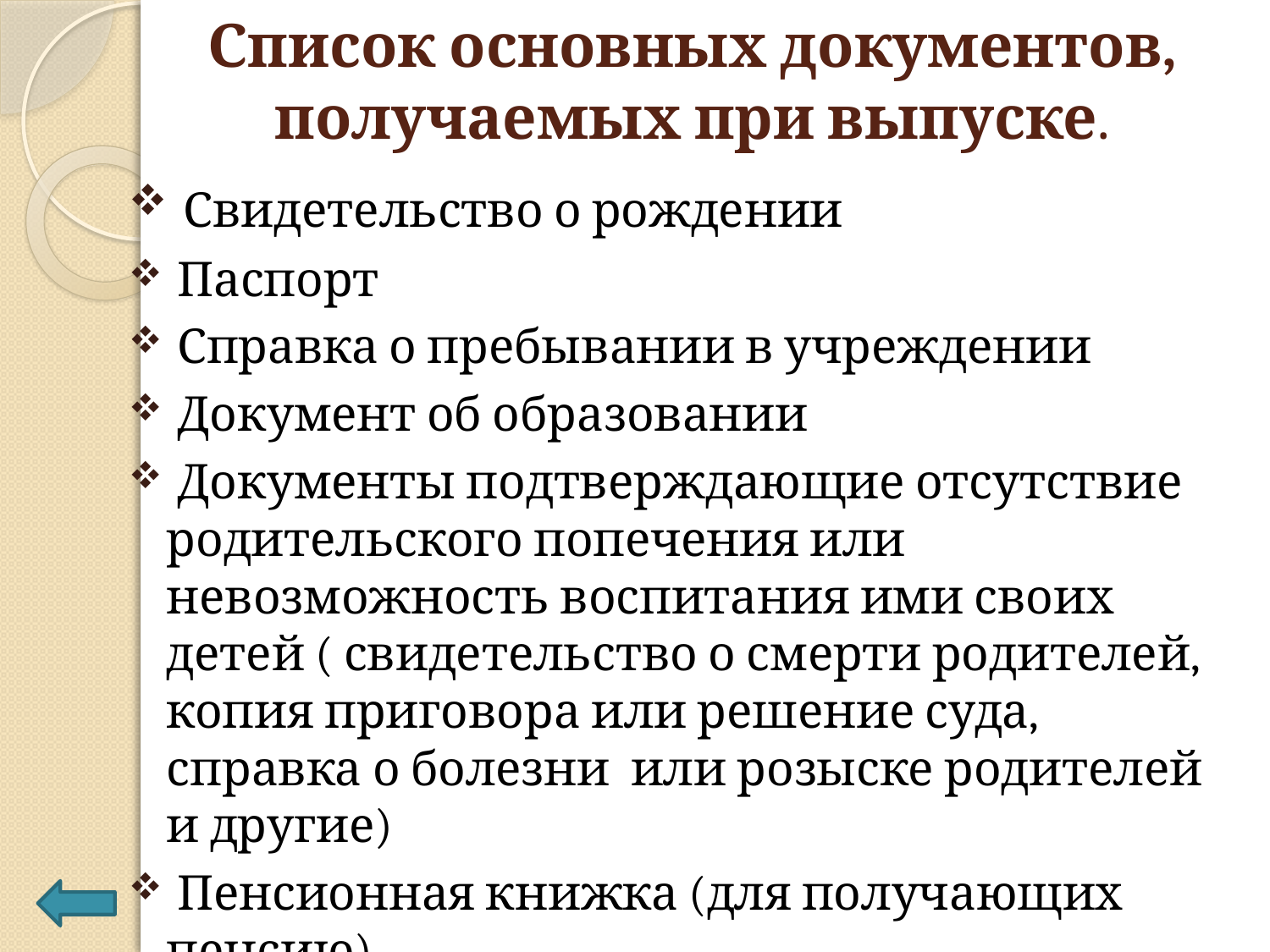

# Список основных документов, получаемых при выпуске.
 Свидетельство о рождении
 Паспорт
 Справка о пребывании в учреждении
 Документ об образовании
 Документы подтверждающие отсутствие родительского попечения или невозможность воспитания ими своих детей ( свидетельство о смерти родителей, копия приговора или решение суда, справка о болезни  или розыске родителей и другие)
 Пенсионная книжка (для получающих пенсию)